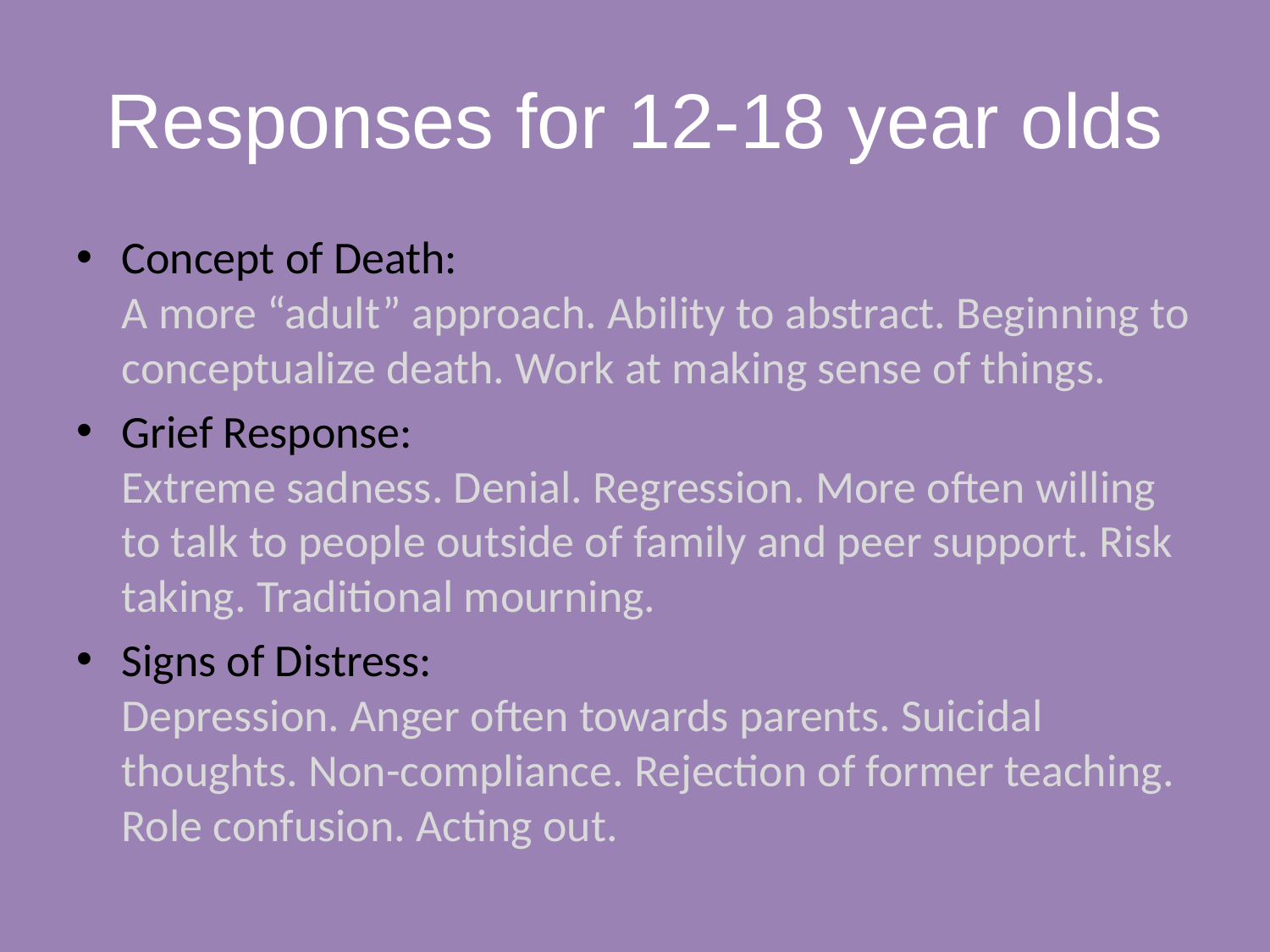

# Responses for 12-18 year olds
Concept of Death:
A more “adult” approach. Ability to abstract. Beginning to conceptualize death. Work at making sense of things.
Grief Response:
Extreme sadness. Denial. Regression. More often willing to talk to people outside of family and peer support. Risk taking. Traditional mourning.
Signs of Distress:
Depression. Anger often towards parents. Suicidal thoughts. Non-compliance. Rejection of former teaching. Role confusion. Acting out.